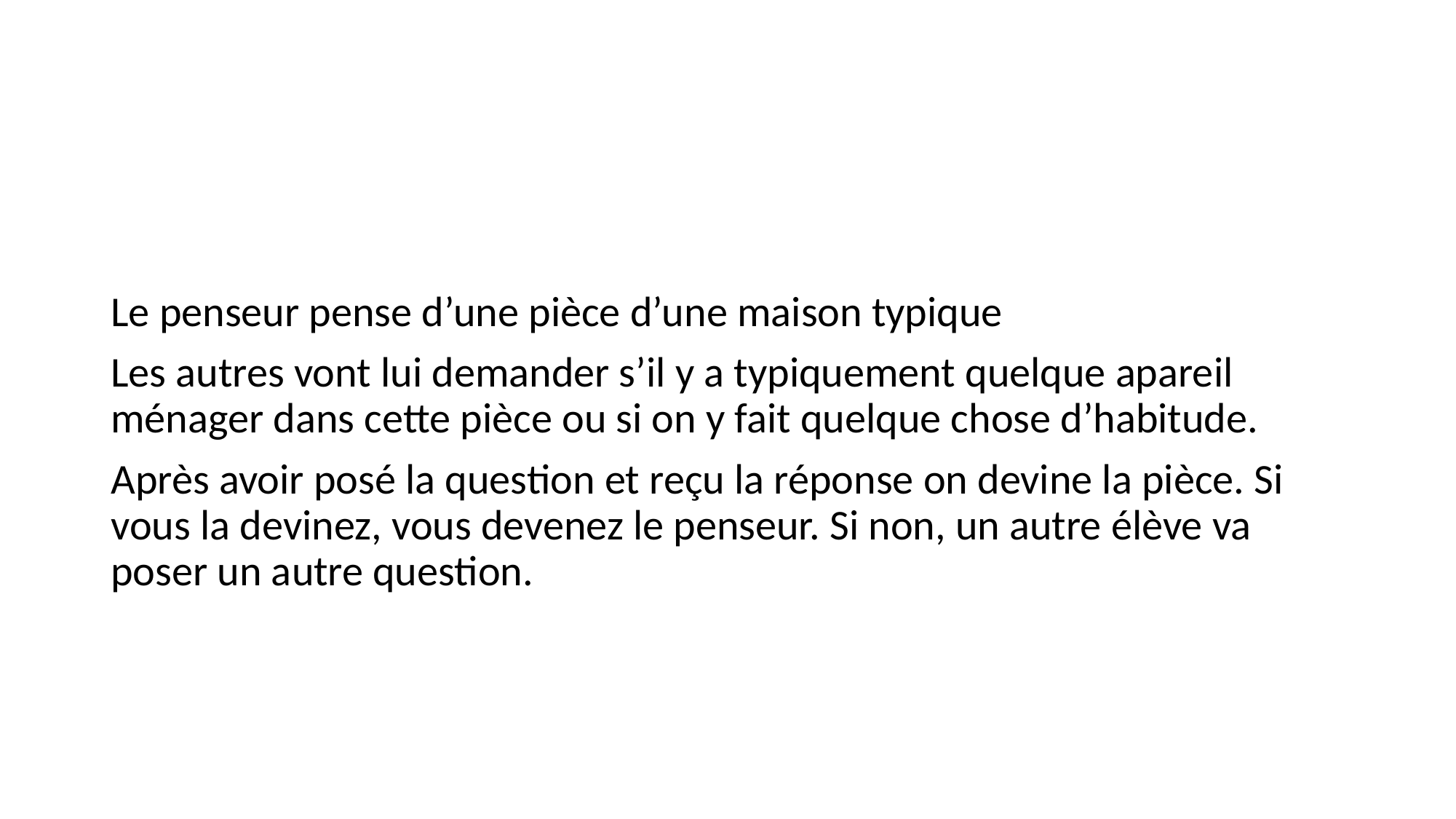

#

Le penseur pense d’une pièce d’une maison typique
Les autres vont lui demander s’il y a typiquement quelque apareil ménager dans cette pièce ou si on y fait quelque chose d’habitude.
Après avoir posé la question et reçu la réponse on devine la pièce. Si vous la devinez, vous devenez le penseur. Si non, un autre élève va poser un autre question.